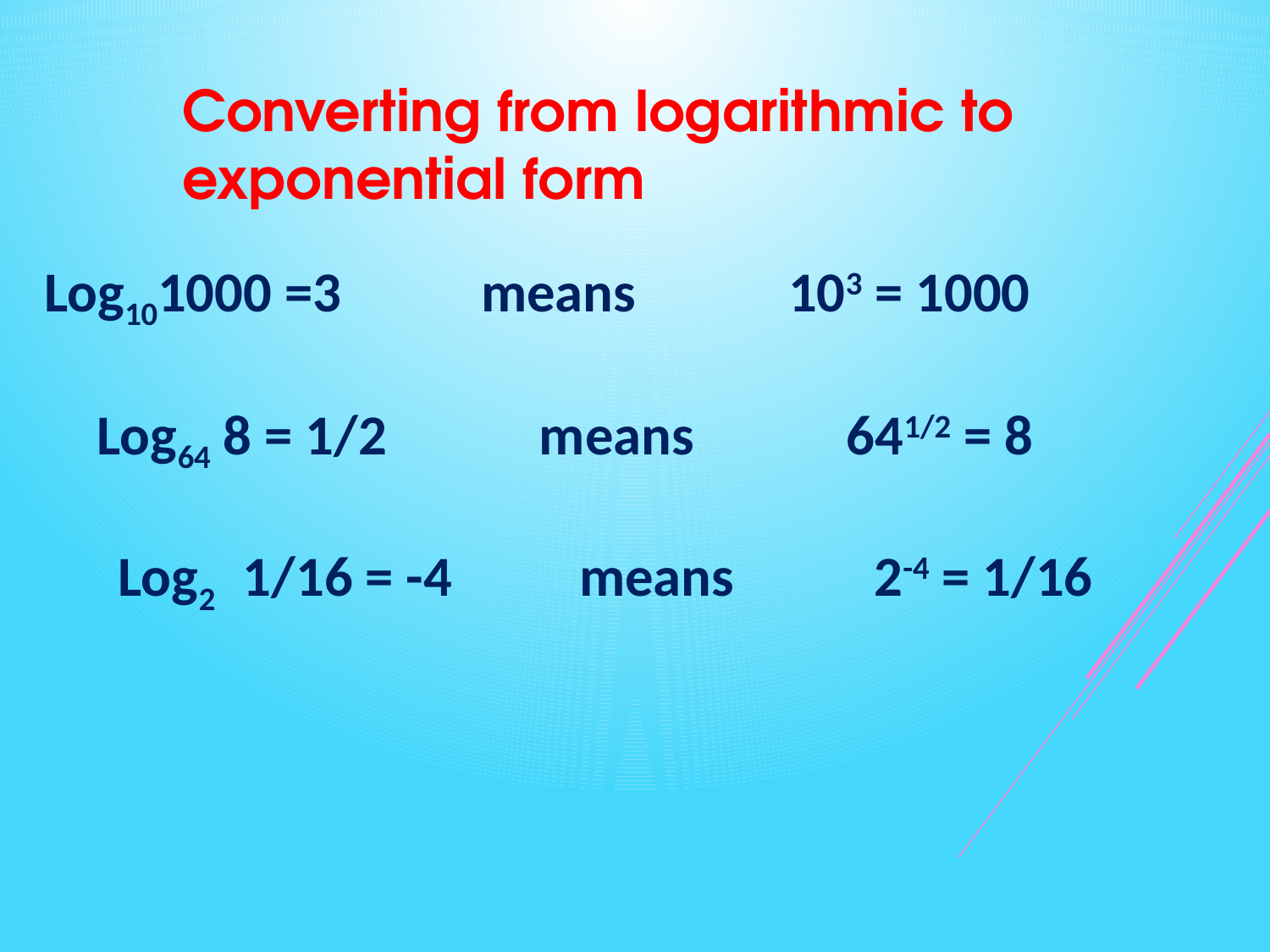

Converting from logarithmic to exponential form
Log101000 =3           means            103 = 1000
Log64 8 = 1/2            means            641/2 = 8
Log2   1/16 = -4          means           2-4 = 1/16